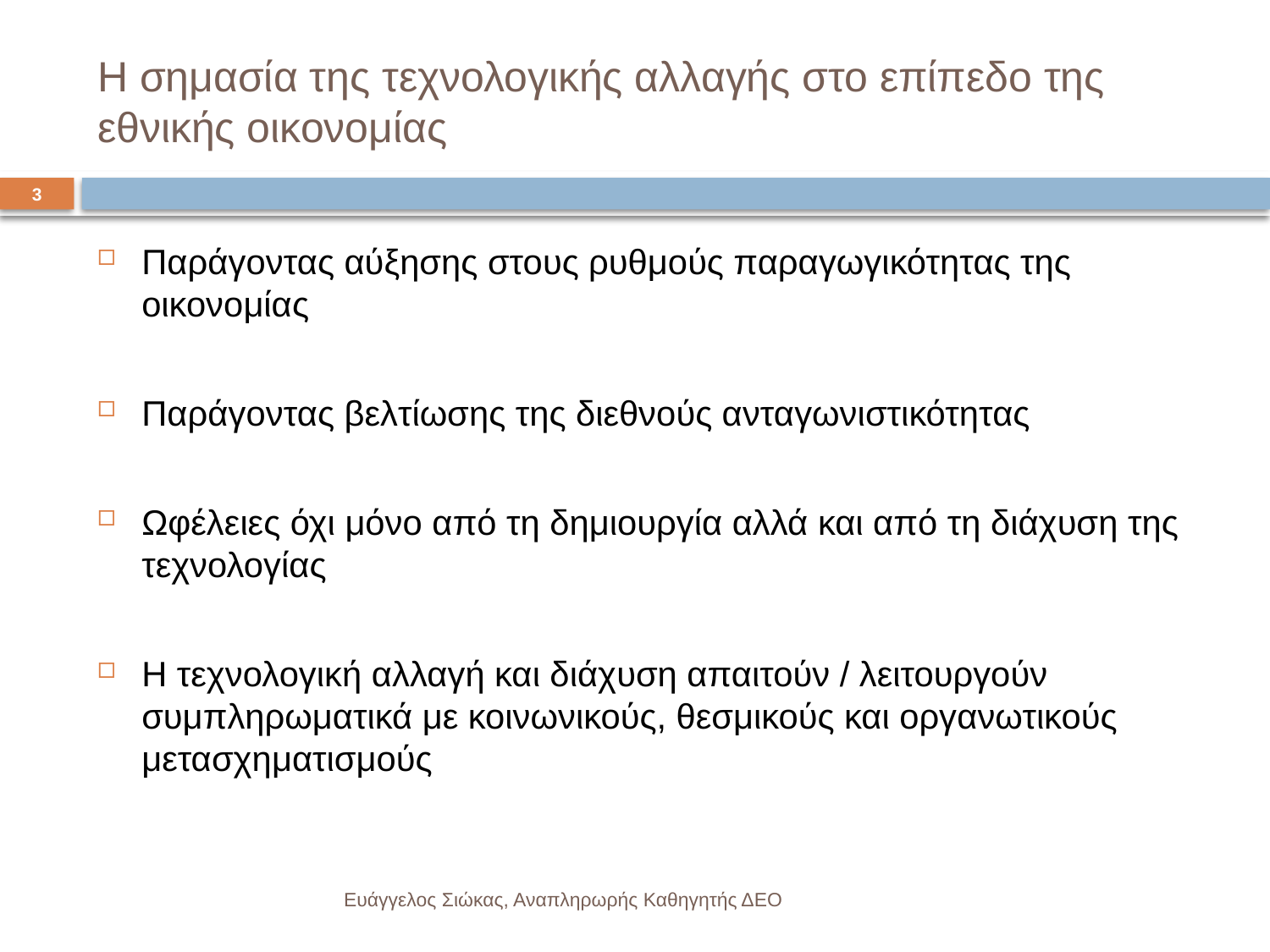

# Η σημασία της τεχνολογικής αλλαγής στο επίπεδο της εθνικής οικονομίας
3
Παράγοντας αύξησης στους ρυθμούς παραγωγικότητας της οικονομίας

Παράγοντας βελτίωσης της διεθνούς ανταγωνιστικότητας

Ωφέλειες όχι μόνο από τη δημιουργία αλλά και από τη διάχυση της τεχνολογίας

Η τεχνολογική αλλαγή και διάχυση απαιτούν / λειτουργούν συμπληρωματικά με κοινωνικούς, θεσμικούς και οργανωτικούς μετασχηματισμούς
Ευάγγελος Σιώκας, Αναπληρωρής Καθηγητής ΔΕΟ